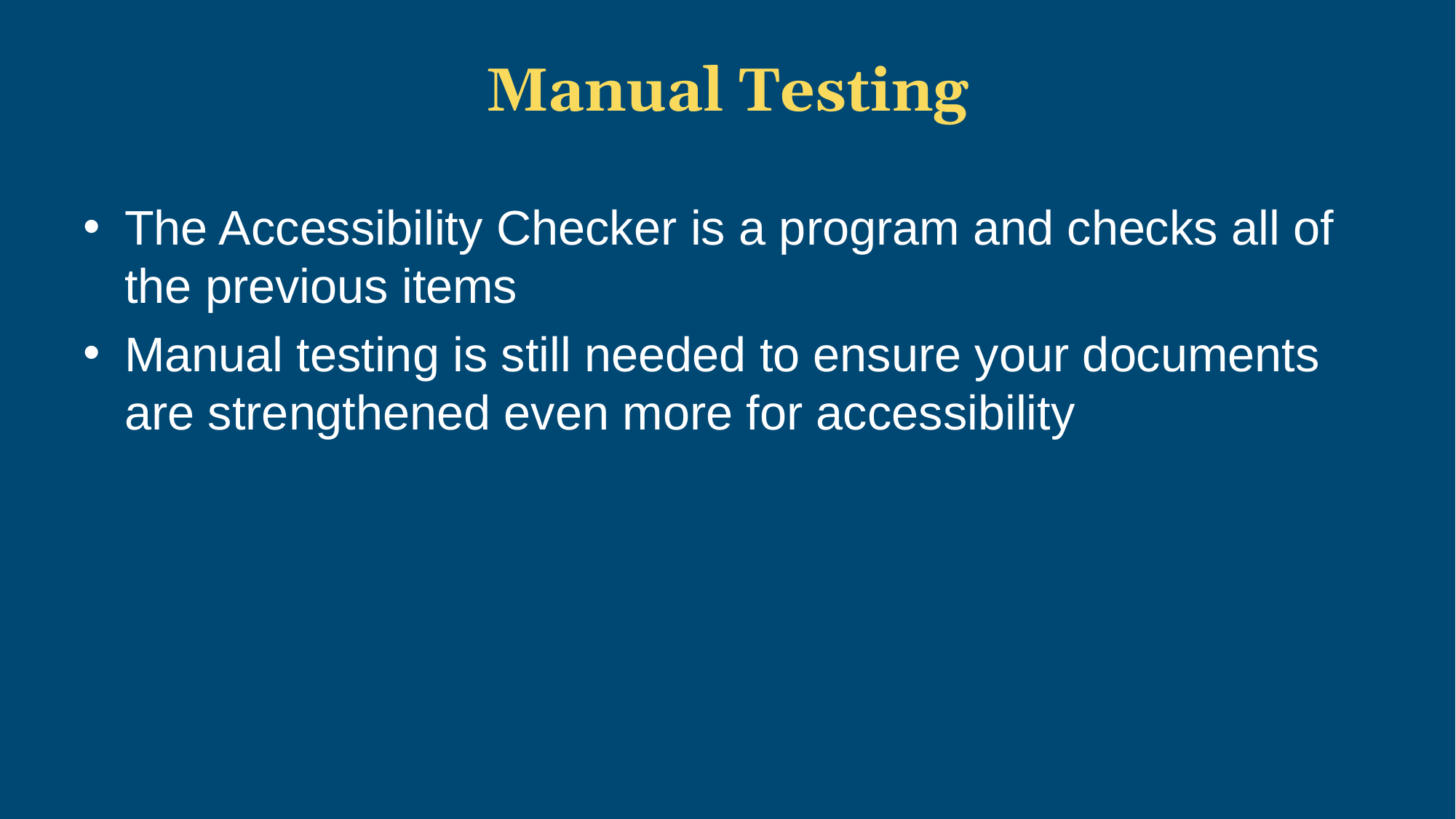

# Manual Testing
The Accessibility Checker is a program and checks all of the previous items
Manual testing is still needed to ensure your documents are strengthened even more for accessibility